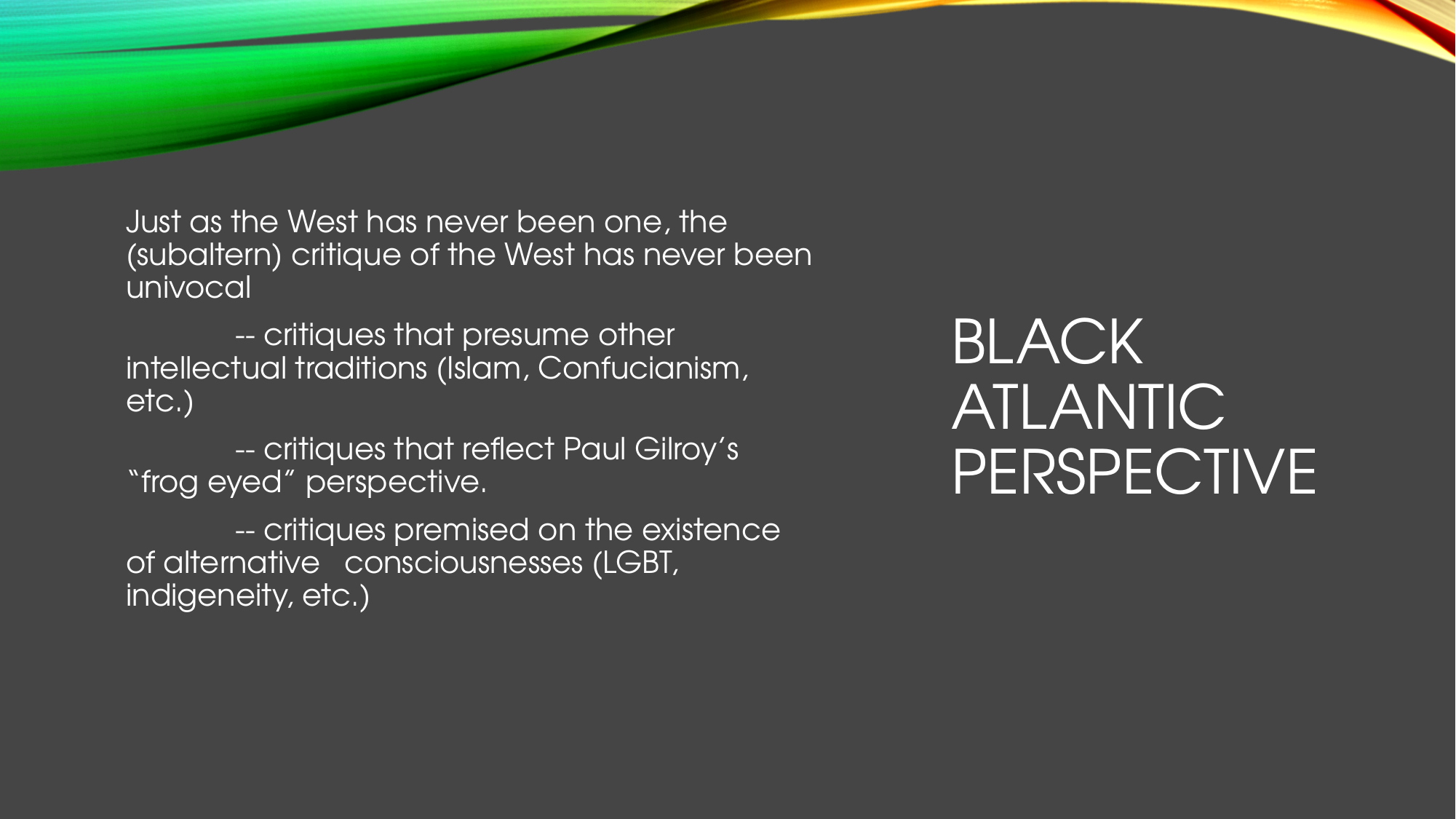

Just as the West has never been one, the (subaltern) critique of the West has never been univocal
	-- critiques that presume other intellectual traditions (Islam, Confucianism, etc.)
	-- critiques that reflect Paul Gilroy’s “frog eyed” perspective.
	-- critiques premised on the existence of alternative 	consciousnesses (LGBT, indigeneity, etc.)
# Black Atlantic Perspective